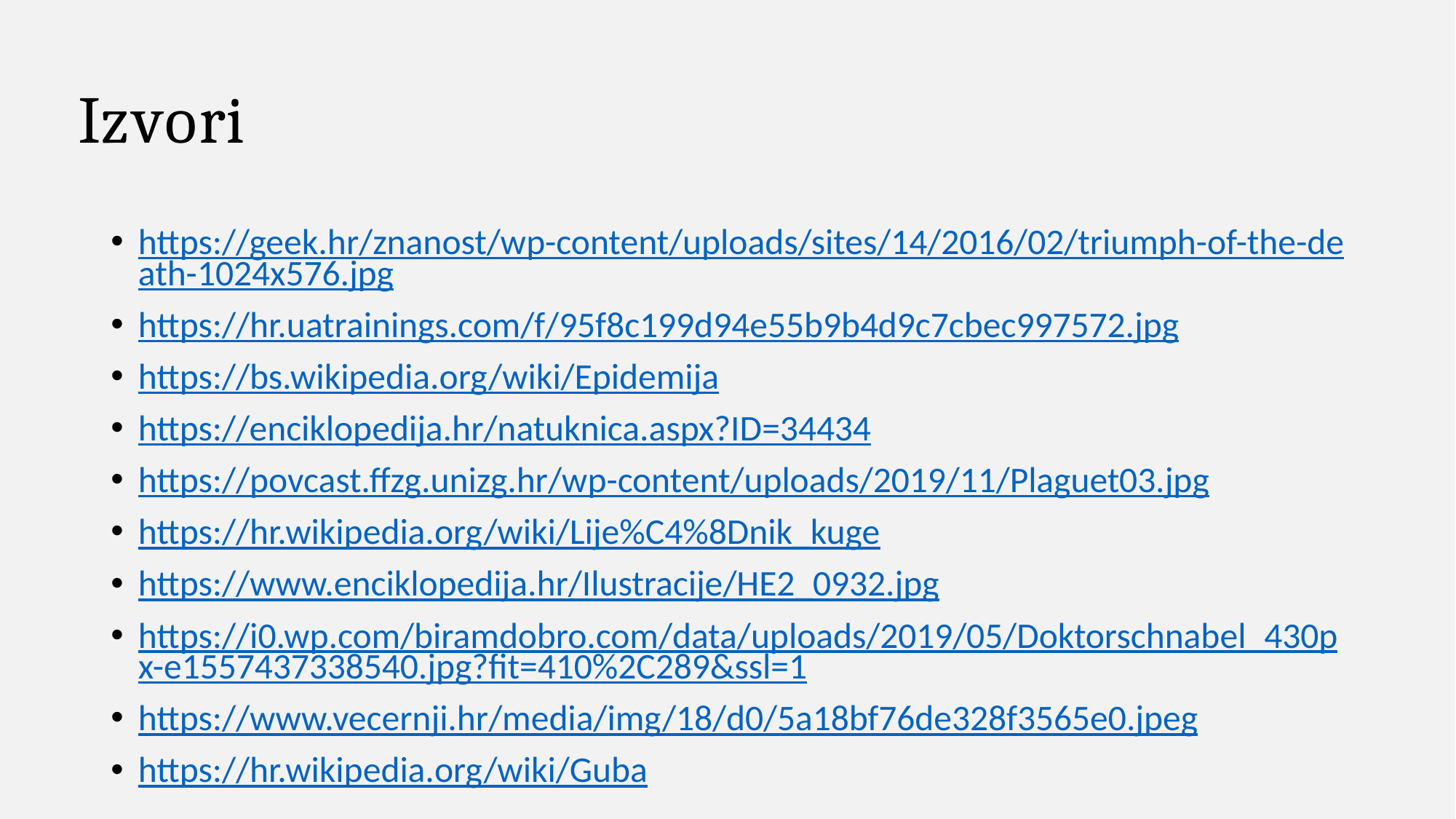

# Izvori
https://geek.hr/znanost/wp-content/uploads/sites/14/2016/02/triumph-of-the-death-1024x576.jpg
https://hr.uatrainings.com/f/95f8c199d94e55b9b4d9c7cbec997572.jpg
https://bs.wikipedia.org/wiki/Epidemija
https://enciklopedija.hr/natuknica.aspx?ID=34434
https://povcast.ffzg.unizg.hr/wp-content/uploads/2019/11/Plaguet03.jpg
https://hr.wikipedia.org/wiki/Lije%C4%8Dnik_kuge
https://www.enciklopedija.hr/Ilustracije/HE2_0932.jpg
https://i0.wp.com/biramdobro.com/data/uploads/2019/05/Doktorschnabel_430px-e1557437338540.jpg?fit=410%2C289&ssl=1
https://www.vecernji.hr/media/img/18/d0/5a18bf76de328f3565e0.jpeg
https://hr.wikipedia.org/wiki/Guba